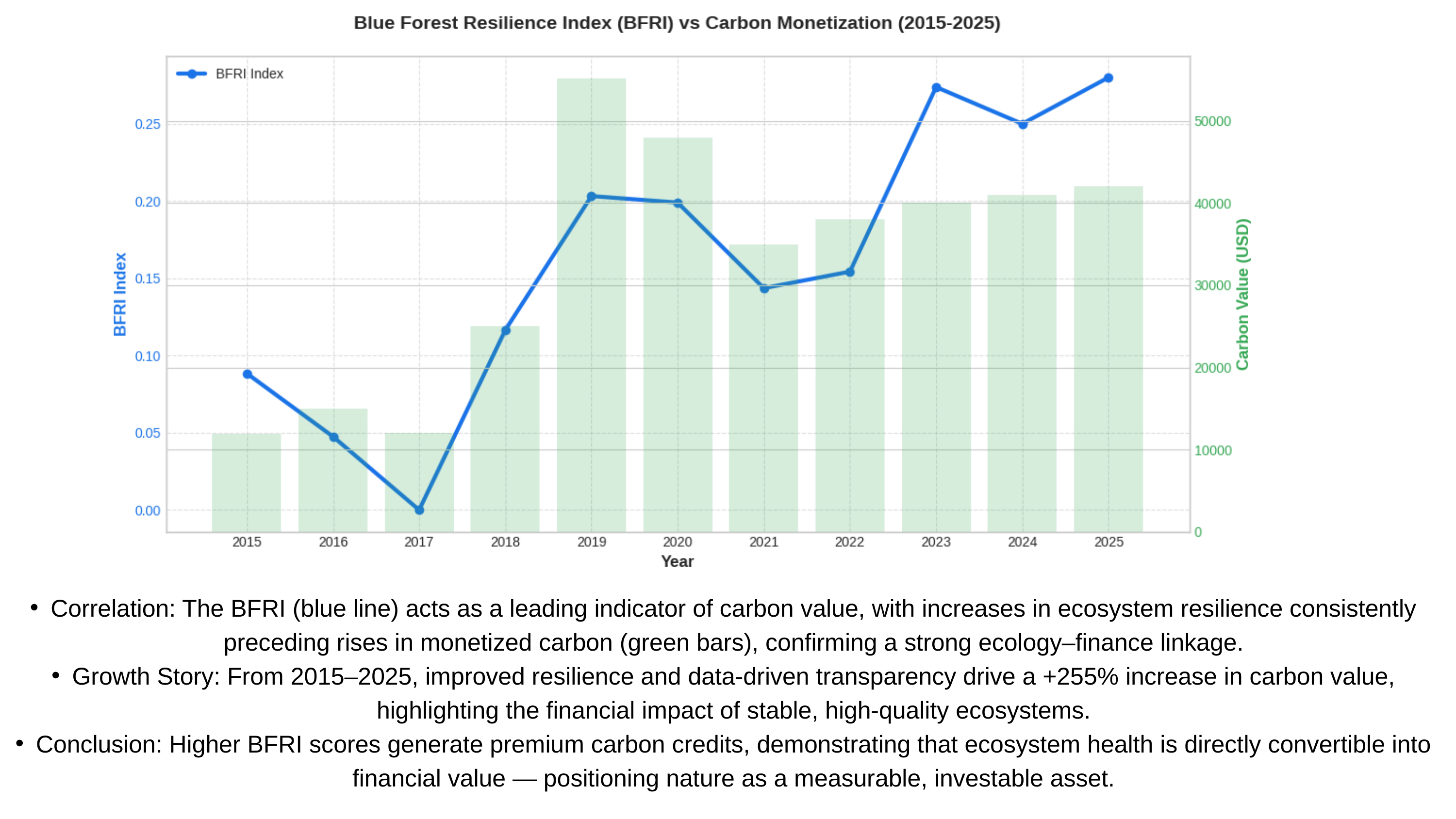

Correlation: The BFRI (blue line) acts as a leading indicator of carbon value, with increases in ecosystem resilience consistently preceding rises in monetized carbon (green bars), confirming a strong ecology–finance linkage.
Growth Story: From 2015–2025, improved resilience and data-driven transparency drive a +255% increase in carbon value, highlighting the financial impact of stable, high-quality ecosystems.
Conclusion: Higher BFRI scores generate premium carbon credits, demonstrating that ecosystem health is directly convertible into financial value — positioning nature as a measurable, investable asset.